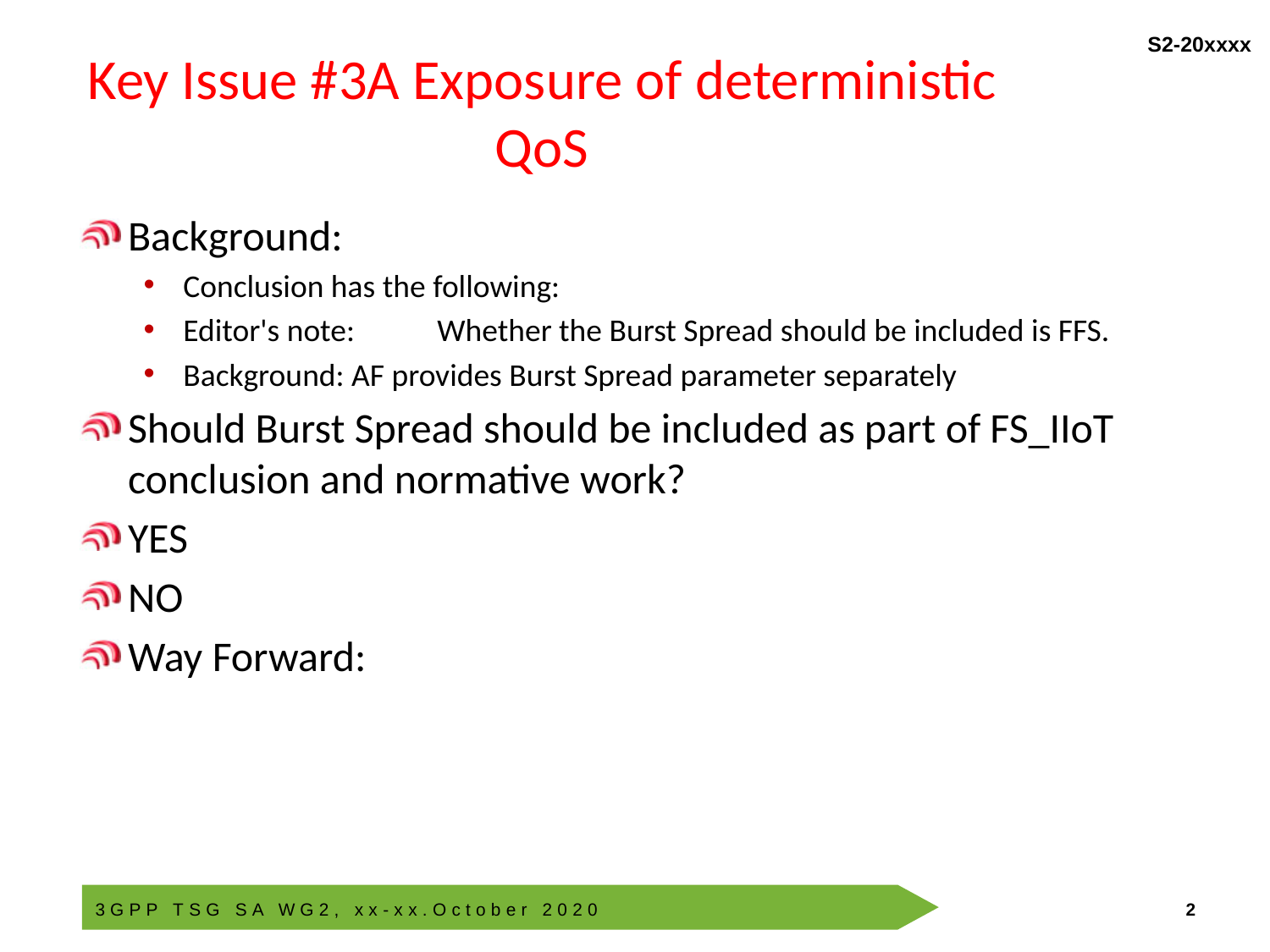

# Key Issue #3A Exposure of deterministic QoS
Background:
Conclusion has the following:
Editor's note:	Whether the Burst Spread should be included is FFS.
Background: AF provides Burst Spread parameter separately
Should Burst Spread should be included as part of FS_IIoT conclusion and normative work?
YES
NO
Way Forward: